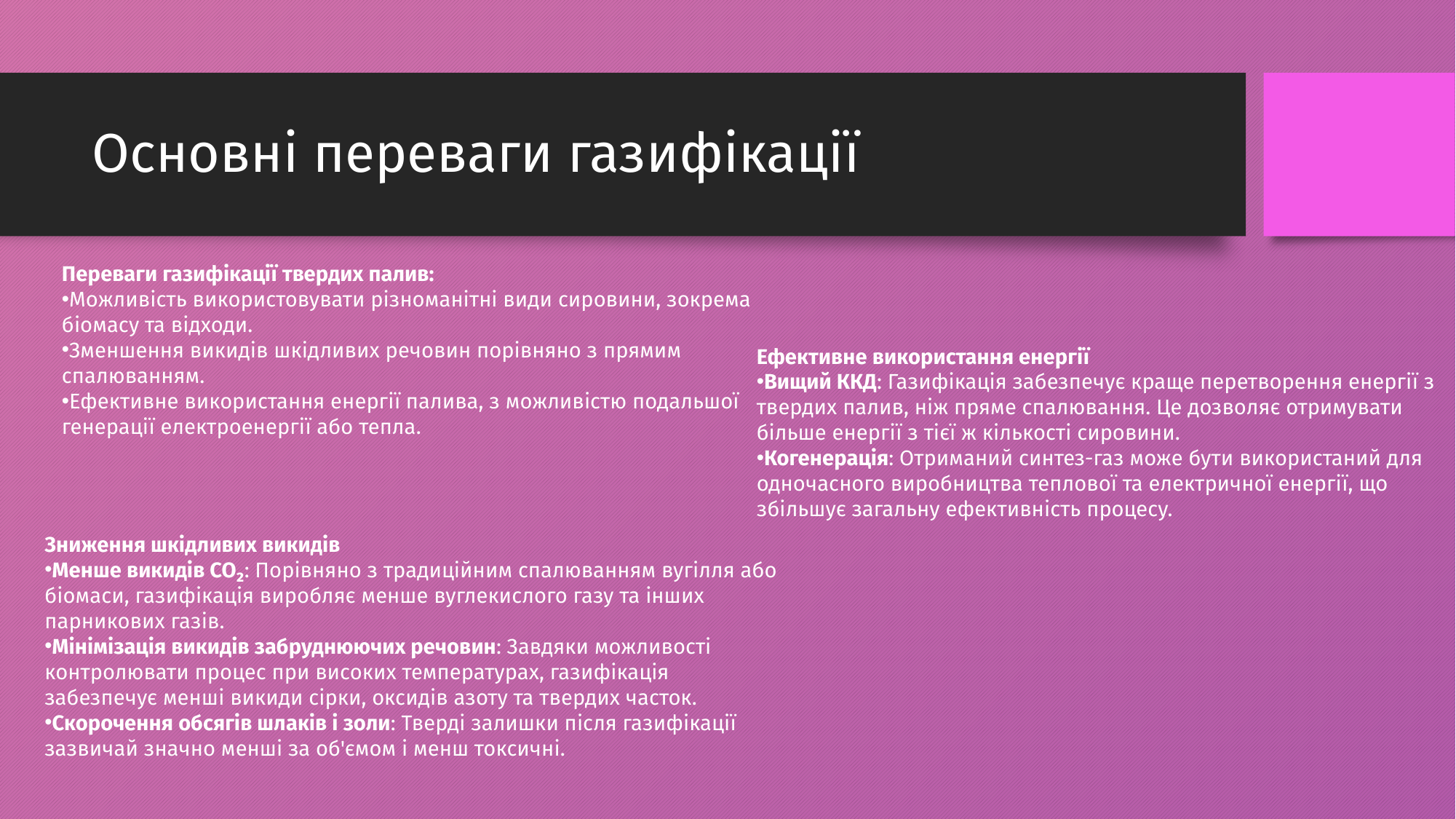

# Основні переваги газифікації
Переваги газифікації твердих палив:
Можливість використовувати різноманітні види сировини, зокрема біомасу та відходи.
Зменшення викидів шкідливих речовин порівняно з прямим спалюванням.
Ефективне використання енергії палива, з можливістю подальшої генерації електроенергії або тепла.
Ефективне використання енергії
Вищий ККД: Газифікація забезпечує краще перетворення енергії з твердих палив, ніж пряме спалювання. Це дозволяє отримувати більше енергії з тієї ж кількості сировини.
Когенерація: Отриманий синтез-газ може бути використаний для одночасного виробництва теплової та електричної енергії, що збільшує загальну ефективність процесу.
Зниження шкідливих викидів
Менше викидів СО₂: Порівняно з традиційним спалюванням вугілля або біомаси, газифікація виробляє менше вуглекислого газу та інших парникових газів.
Мінімізація викидів забруднюючих речовин: Завдяки можливості контролювати процес при високих температурах, газифікація забезпечує менші викиди сірки, оксидів азоту та твердих часток.
Скорочення обсягів шлаків і золи: Тверді залишки після газифікації зазвичай значно менші за об'ємом і менш токсичні.